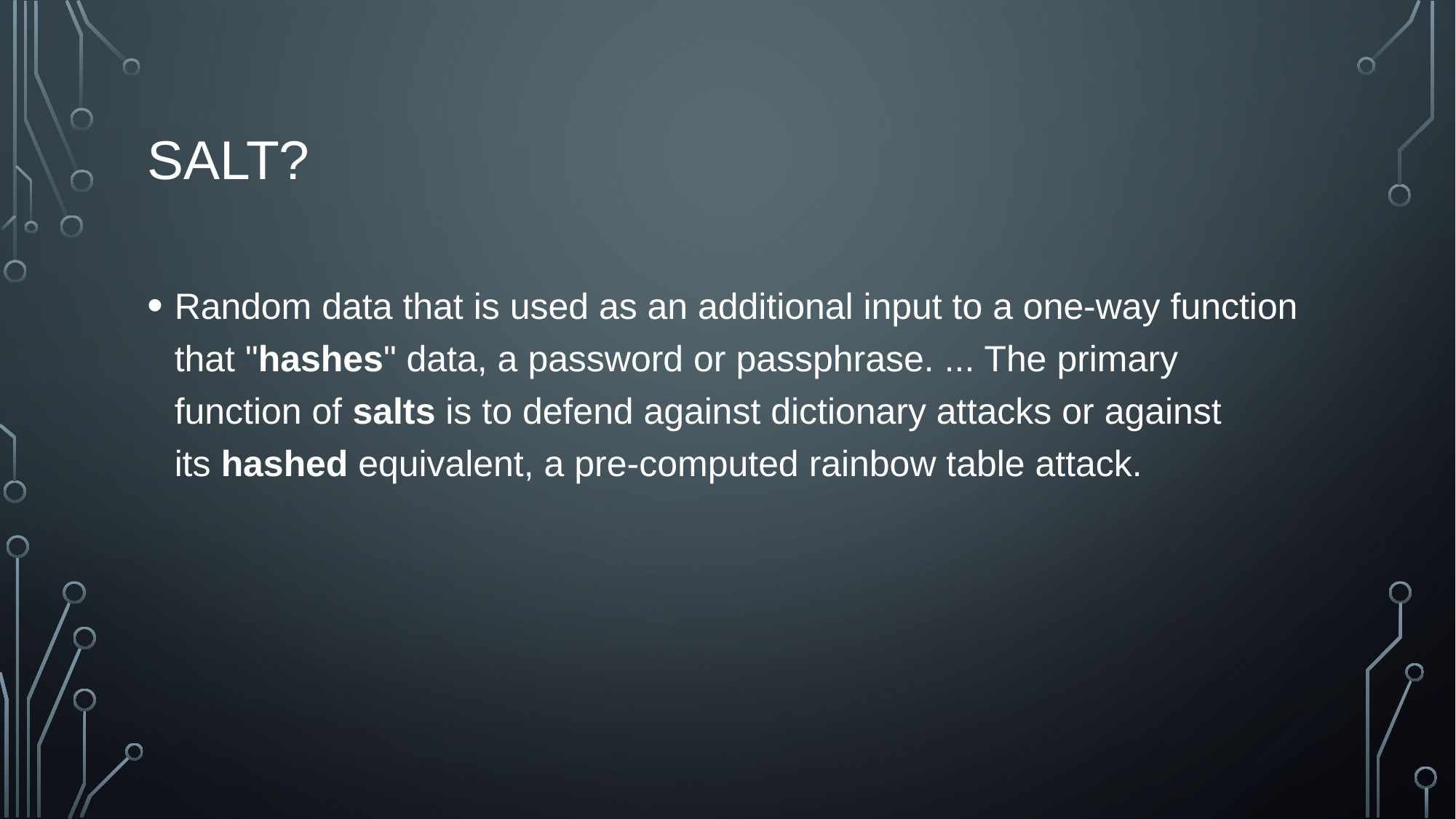

# Salt?
Random data that is used as an additional input to a one-way function that "hashes" data, a password or passphrase. ... The primary function of salts is to defend against dictionary attacks or against its hashed equivalent, a pre-computed rainbow table attack.